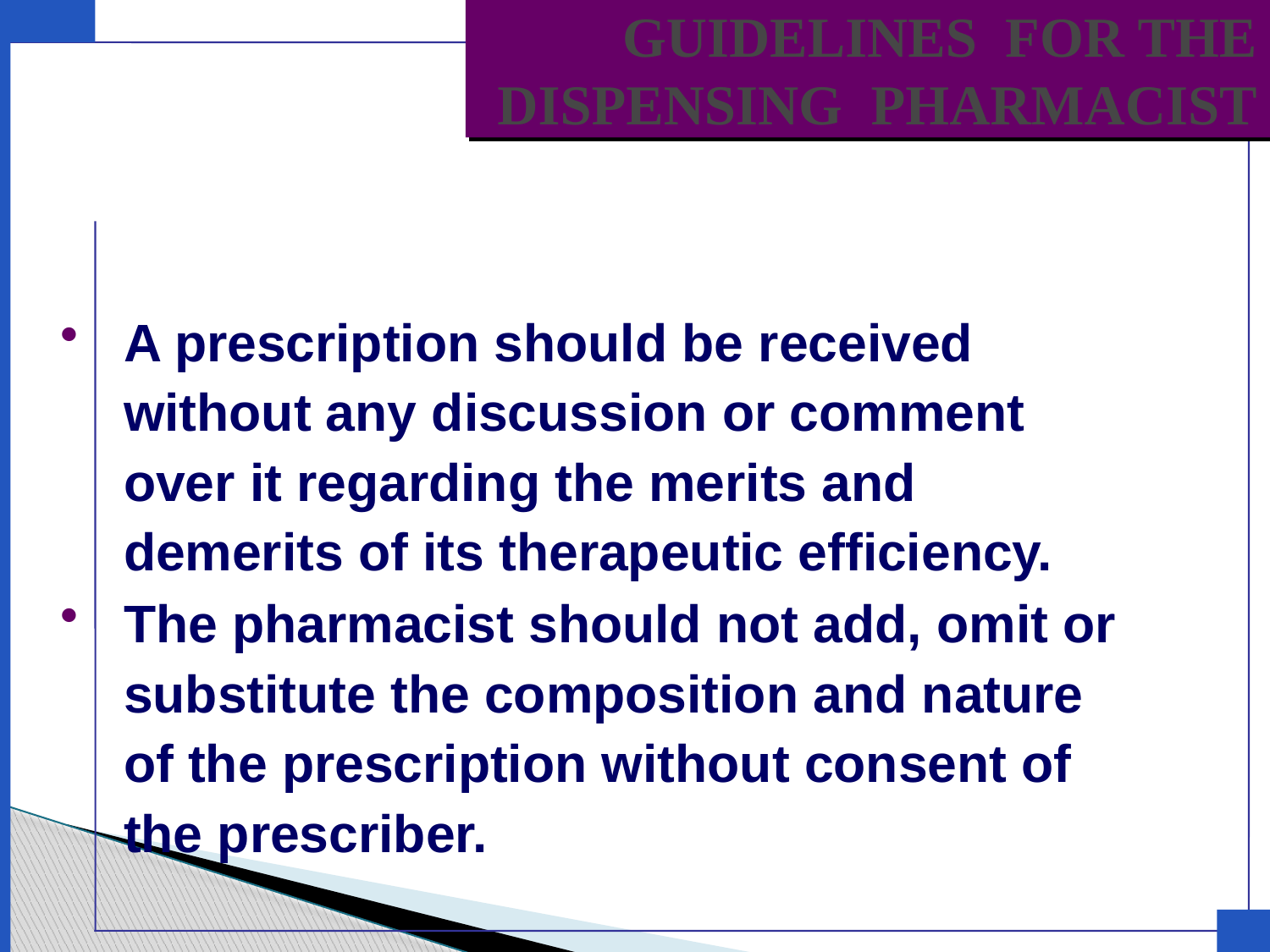

GUIDELINES  FOR THE DISPENSING  PHARMACIST
A prescription should be received without any discussion or comment over it regarding the merits and demerits of its therapeutic efficiency.
The pharmacist should not add, omit or substitute the composition and nature of the prescription without consent of the prescriber.